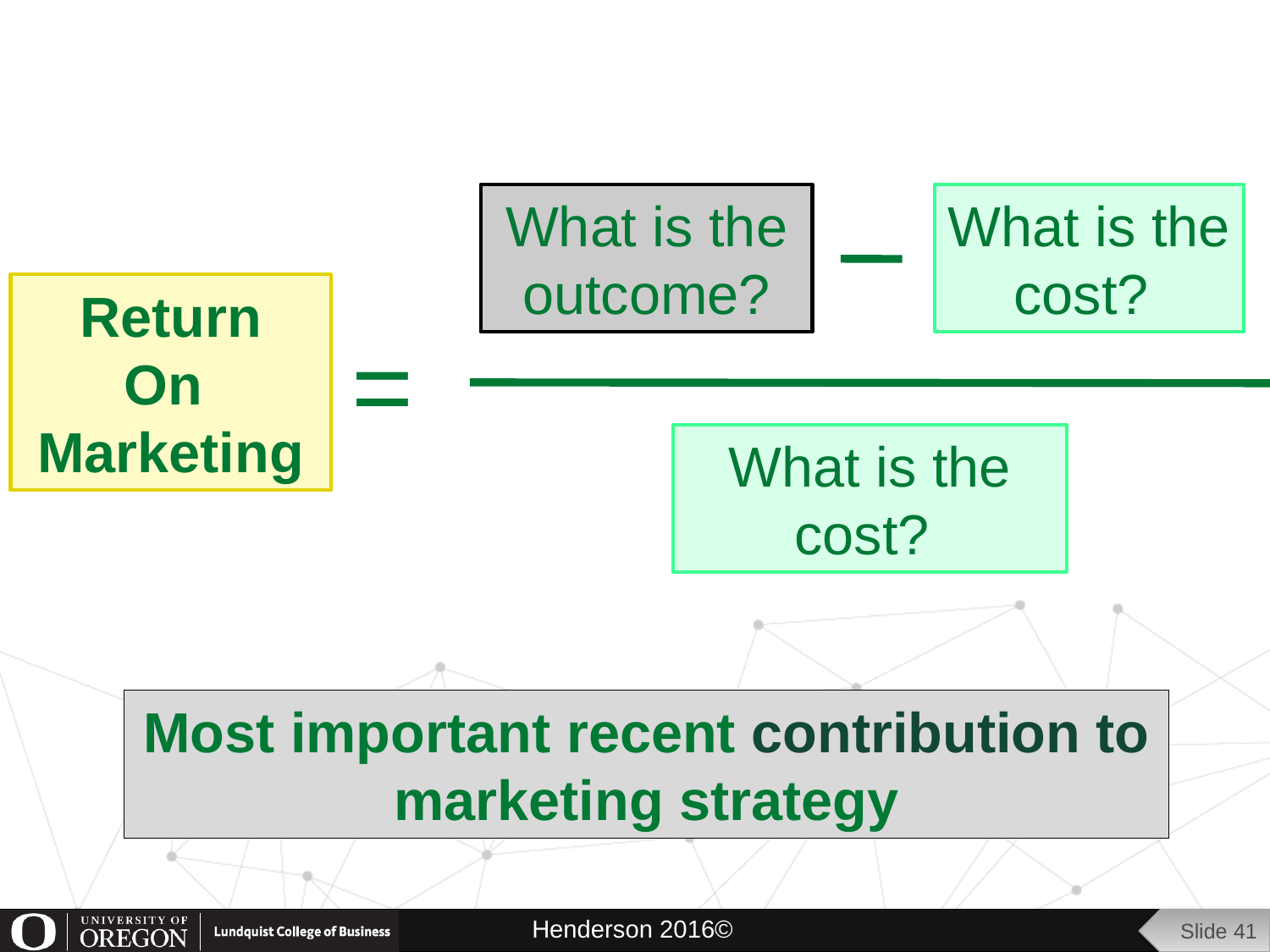

What is the outcome?
What is the cost?
Return
On
Marketing
=
What is the cost?
Most important recent contribution to marketing strategy
Slide 41
Henderson 2016©